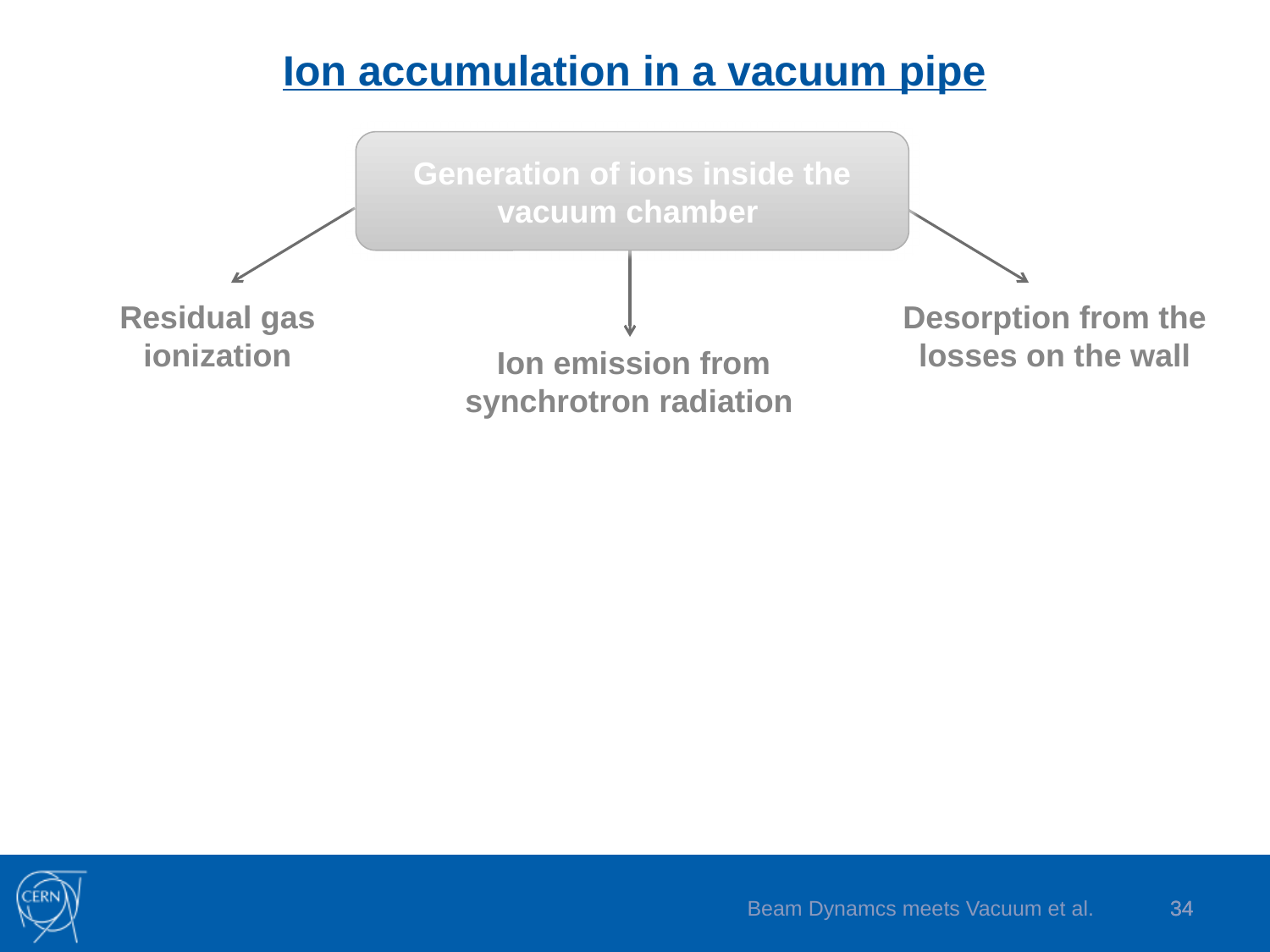

# Ion accumulation in a vacuum pipe
Generation of ions inside the vacuum chamber
Residual gas ionization
Desorption from the losses on the wall
Ion emission from synchrotron radiation
Beam Dynamcs meets Vacuum et al.
34
34